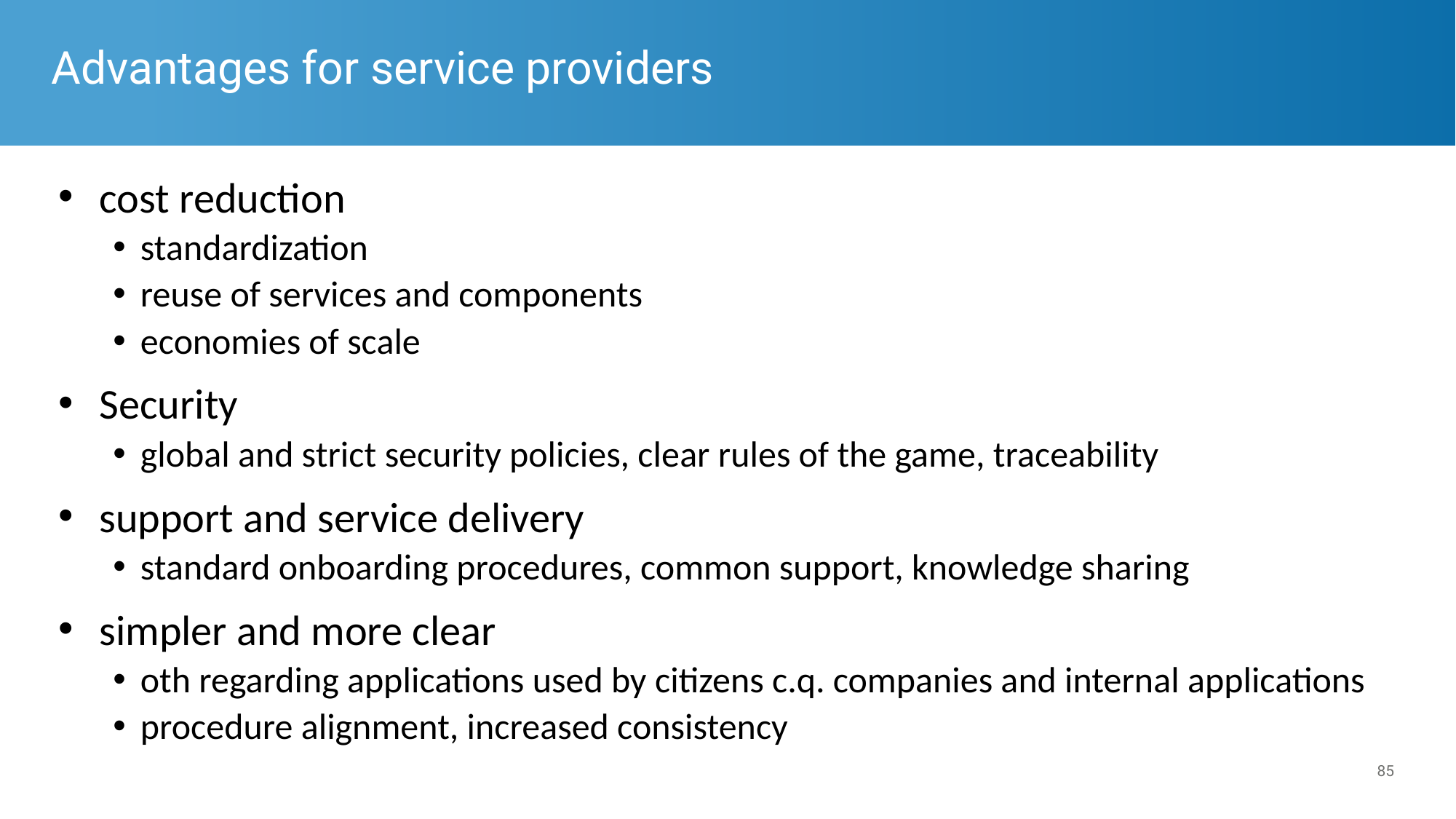

# Advantages for service providers
cost reduction
standardization
reuse of services and components
economies of scale
Security
global and strict security policies, clear rules of the game, traceability
support and service delivery
standard onboarding procedures, common support, knowledge sharing
simpler and more clear
oth regarding applications used by citizens c.q. companies and internal applications
procedure alignment, increased consistency
85